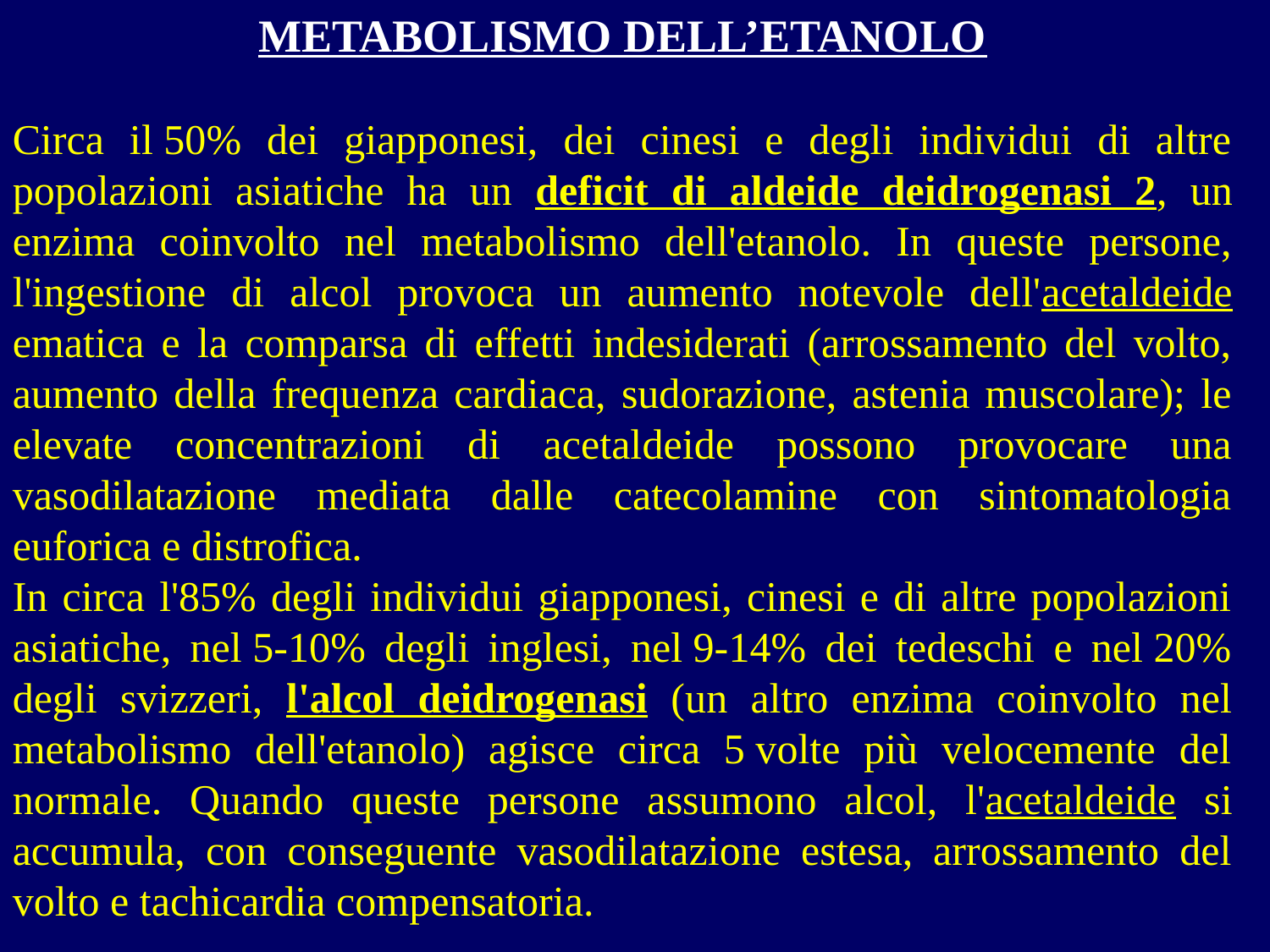

METABOLISMO DELL’ETANOLO

Circa il 50% dei giapponesi, dei cinesi e degli individui di altre popolazioni asiatiche ha un deficit di aldeide deidrogenasi 2, un enzima coinvolto nel metabolismo dell'etanolo. In queste persone, l'ingestione di alcol provoca un aumento notevole dell'acetaldeide ematica e la comparsa di effetti indesiderati (arrossamento del volto, aumento della frequenza cardiaca, sudorazione, astenia muscolare); le elevate concentrazioni di acetaldeide possono provocare una vasodilatazione mediata dalle catecolamine con sintomatologia euforica e distrofica.
In circa l'85% degli individui giapponesi, cinesi e di altre popolazioni asiatiche, nel 5-10% degli inglesi, nel 9-14% dei tedeschi e nel 20% degli svizzeri, l'alcol deidrogenasi (un altro enzima coinvolto nel metabolismo dell'etanolo) agisce circa 5 volte più velocemente del normale. Quando queste persone assumono alcol, l'acetaldeide si accumula, con conseguente vasodilatazione estesa, arrossamento del volto e tachicardia compensatoria.